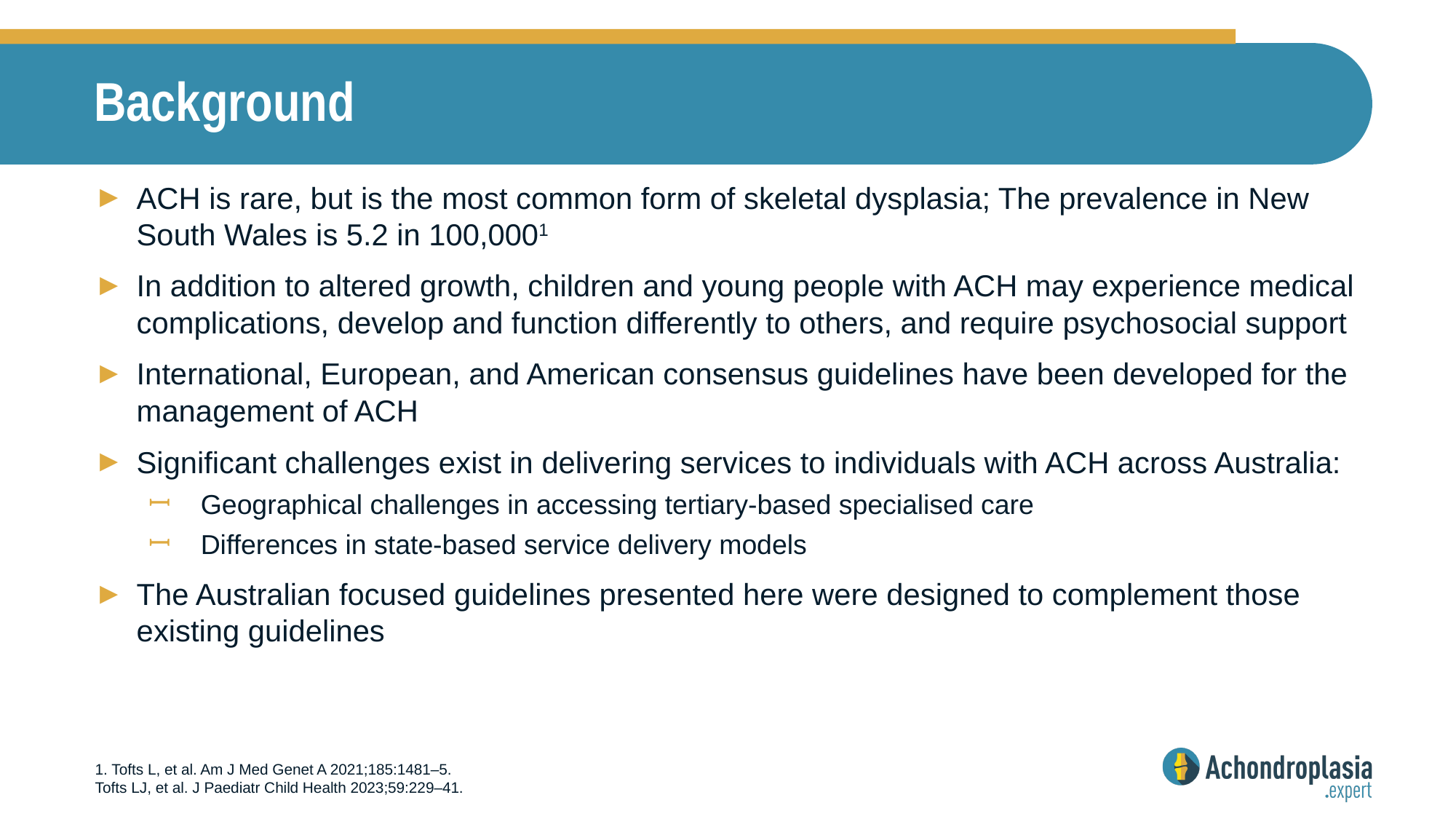

# Background
ACH is rare, but is the most common form of skeletal dysplasia; The prevalence in New South Wales is 5.2 in 100,0001
In addition to altered growth, children and young people with ACH may experience medical complications, develop and function differently to others, and require psychosocial support
International, European, and American consensus guidelines have been developed for the management of ACH
Significant challenges exist in delivering services to individuals with ACH across Australia:
Geographical challenges in accessing tertiary-based specialised care
Differences in state-based service delivery models
The Australian focused guidelines presented here were designed to complement those existing guidelines
1. Tofts L, et al. Am J Med Genet A 2021;185:1481–5.
Tofts LJ, et al. J Paediatr Child Health 2023;59:229–41.